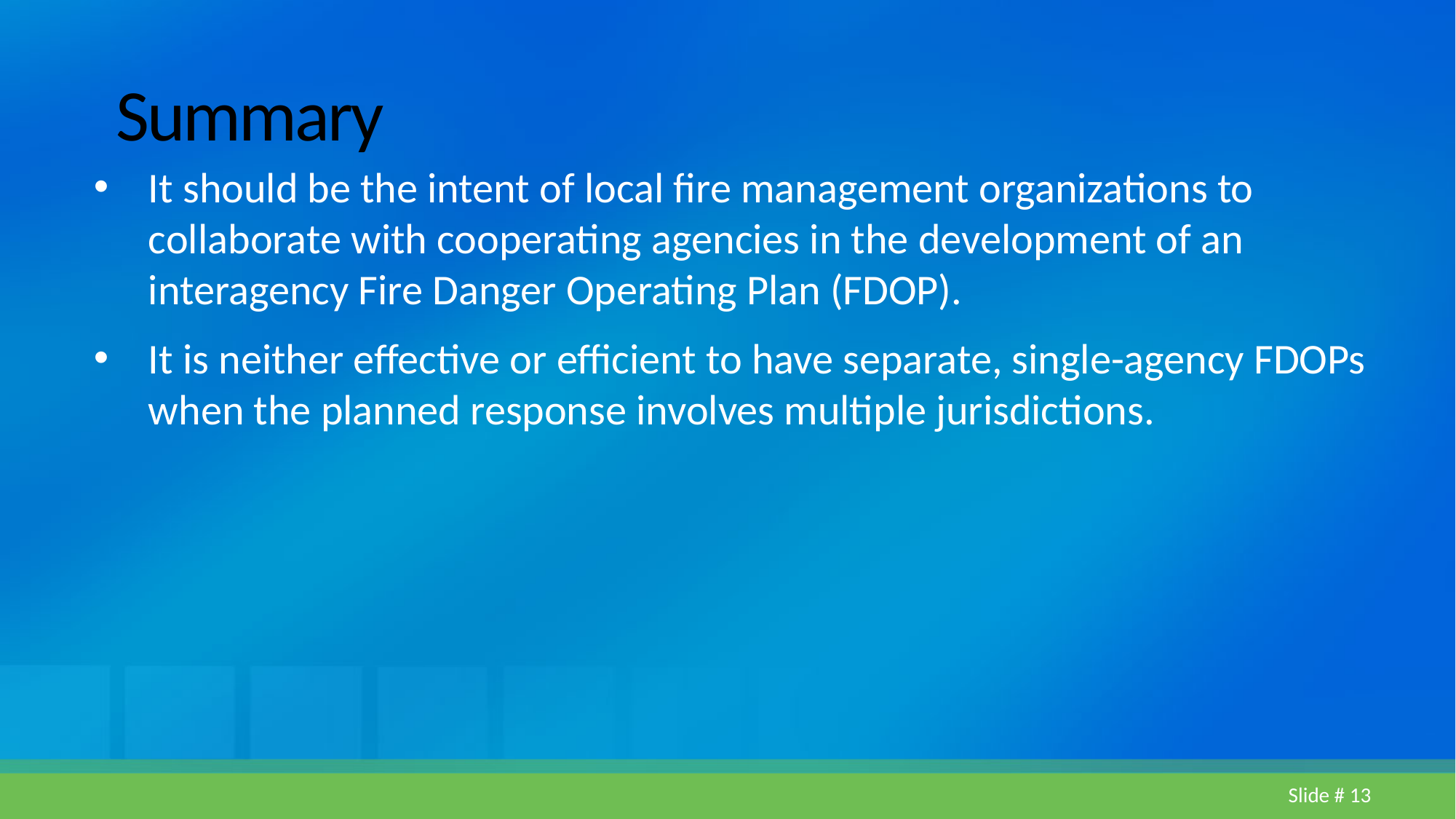

# Summary
It should be the intent of local fire management organizations to collaborate with cooperating agencies in the development of an interagency Fire Danger Operating Plan (FDOP).
It is neither effective or efficient to have separate, single-agency FDOPs when the planned response involves multiple jurisdictions.